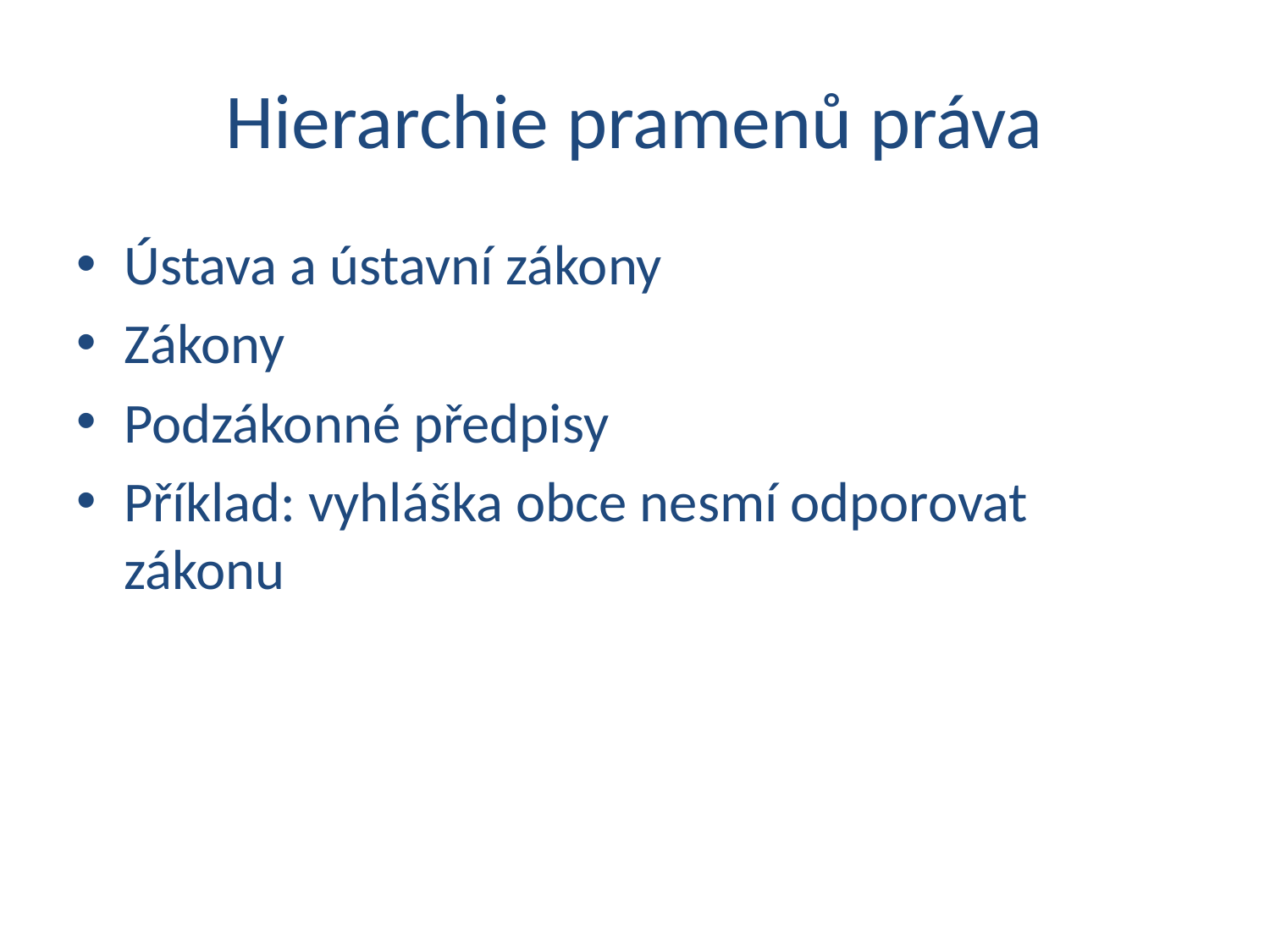

# Hierarchie pramenů práva
Ústava a ústavní zákony
Zákony
Podzákonné předpisy
Příklad: vyhláška obce nesmí odporovat zákonu